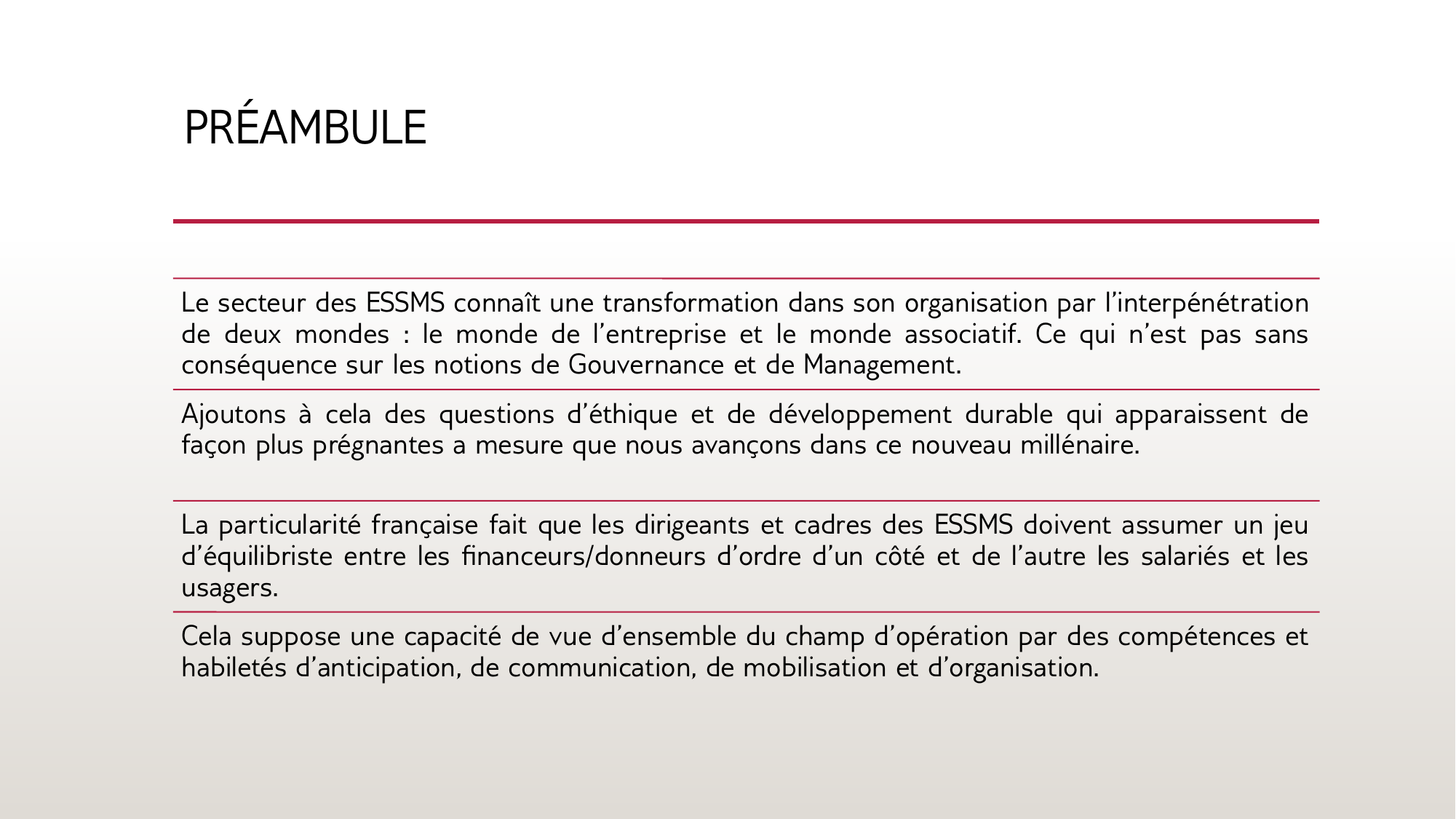

# Préambule

Le secteur des ESSMS connaît une transformation dans son organisation par l’interpénétration de deux mondes : le monde de l’entreprise et le monde associatif. Ce qui n’est pas sans conséquence sur les notions de Gouvernance et de Management.
Ajoutons à cela des questions d’éthique et de développement durable qui apparaissent de façon plus prégnantes a mesure que nous avançons dans ce nouveau millénaire.
La particularité française fait que les dirigeants et cadres des ESSMS doivent assumer un jeu d’équilibriste entre les financeurs/donneurs d’ordre d’un côté et de l’autre les salariés et les usagers.
Cela suppose une capacité de vue d’ensemble du champ d’opération par des compétences et habiletés d’anticipation, de communication, de mobilisation et d’organisation.